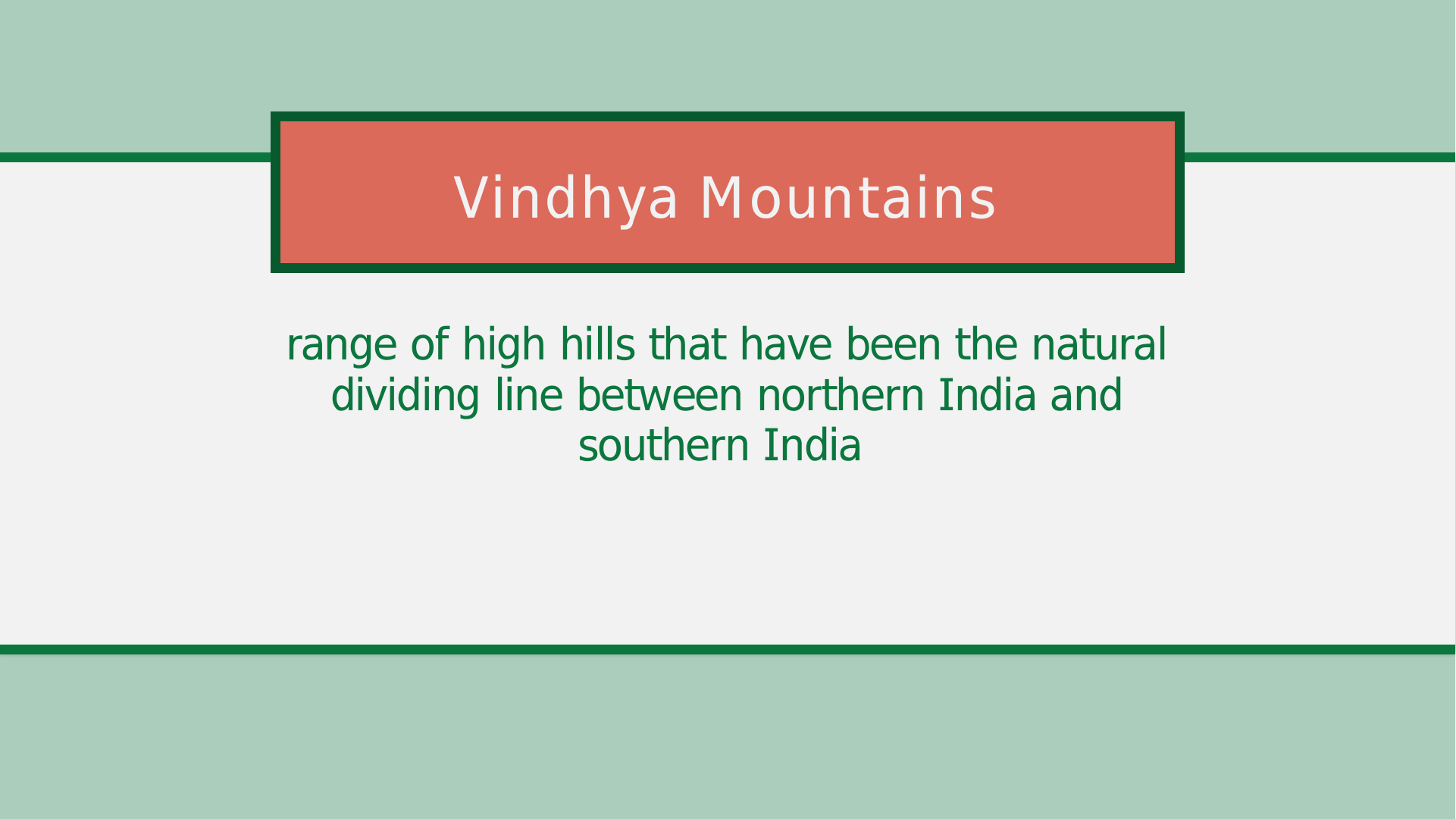

# Vindhya Mountains
range of high hills that have been the natural dividing line between northern India and southern India